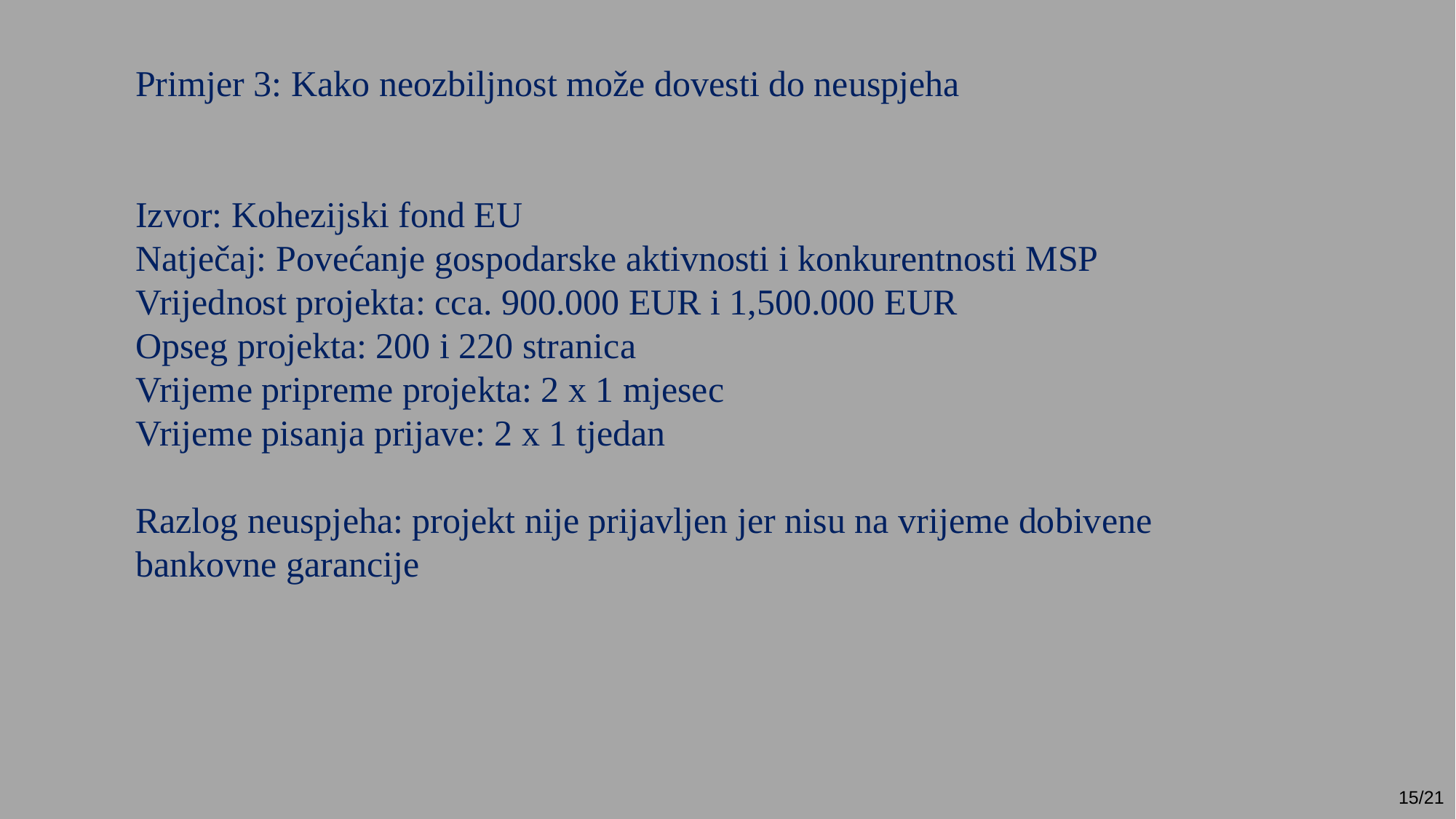

Primjer 3: Kako neozbiljnost može dovesti do neuspjeha

Izvor: Kohezijski fond EU
Natječaj: Povećanje gospodarske aktivnosti i konkurentnosti MSP
Vrijednost projekta: cca. 900.000 EUR i 1,500.000 EUR
Opseg projekta: 200 i 220 stranica
Vrijeme pripreme projekta: 2 x 1 mjesec
Vrijeme pisanja prijave: 2 x 1 tjedan

Razlog neuspjeha: projekt nije prijavljen jer nisu na vrijeme dobivene bankovne garancije
15/21